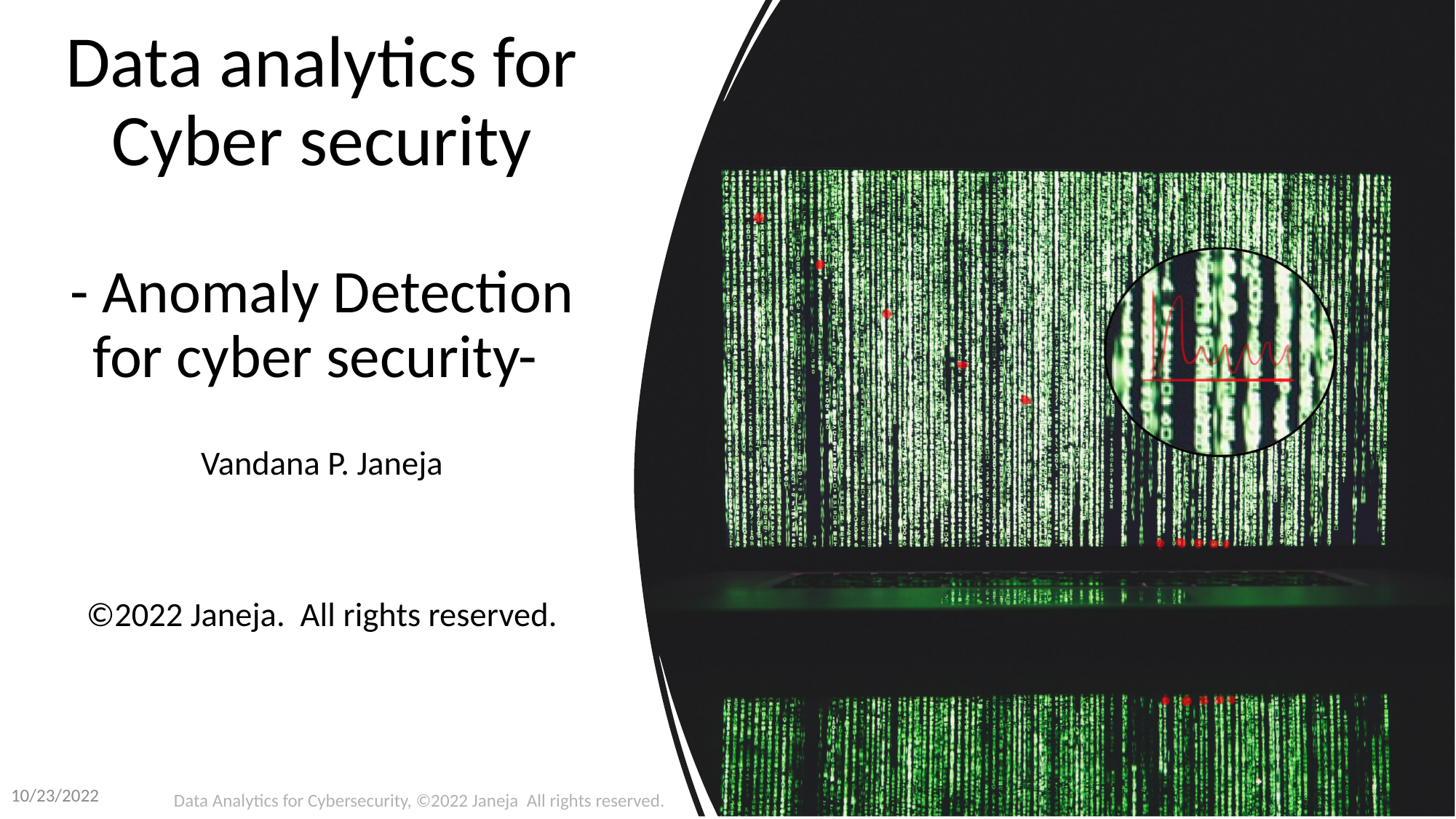

# Data analytics for Cyber security - Anomaly Detection for cyber security-
Vandana P. Janeja

©2022 Janeja.  All rights reserved.

1
Data Analytics for Cybersecurity, ©2022 Janeja  All rights reserved.
10/23/2022